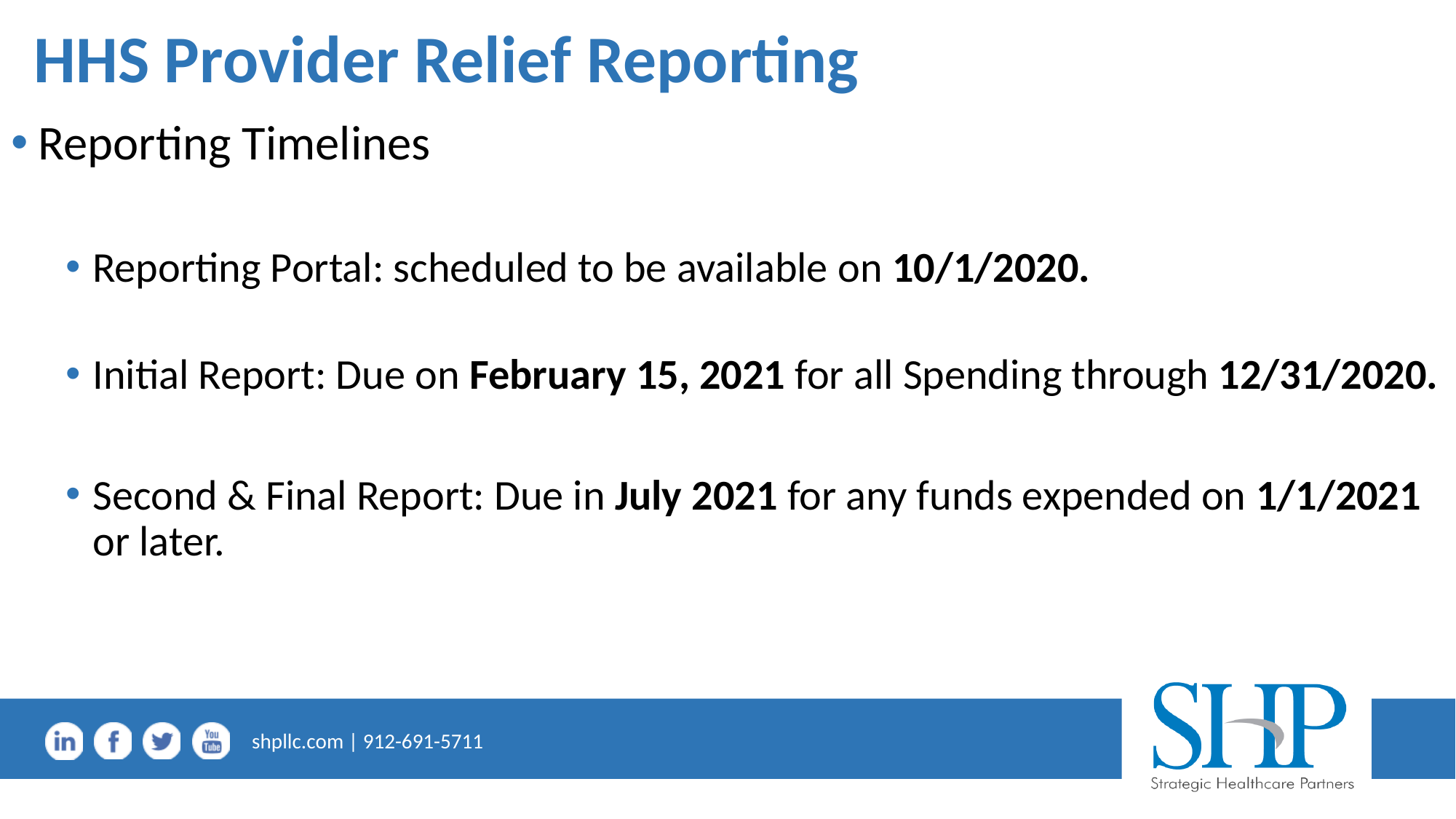

# HHS Provider Relief Reporting
Reporting Timelines

Reporting Portal: scheduled to be available on 10/1/2020.

Initial Report: Due on February 15, 2021 for all Spending through 12/31/2020.

Second & Final Report: Due in July 2021 for any funds expended on 1/1/2021 or later.